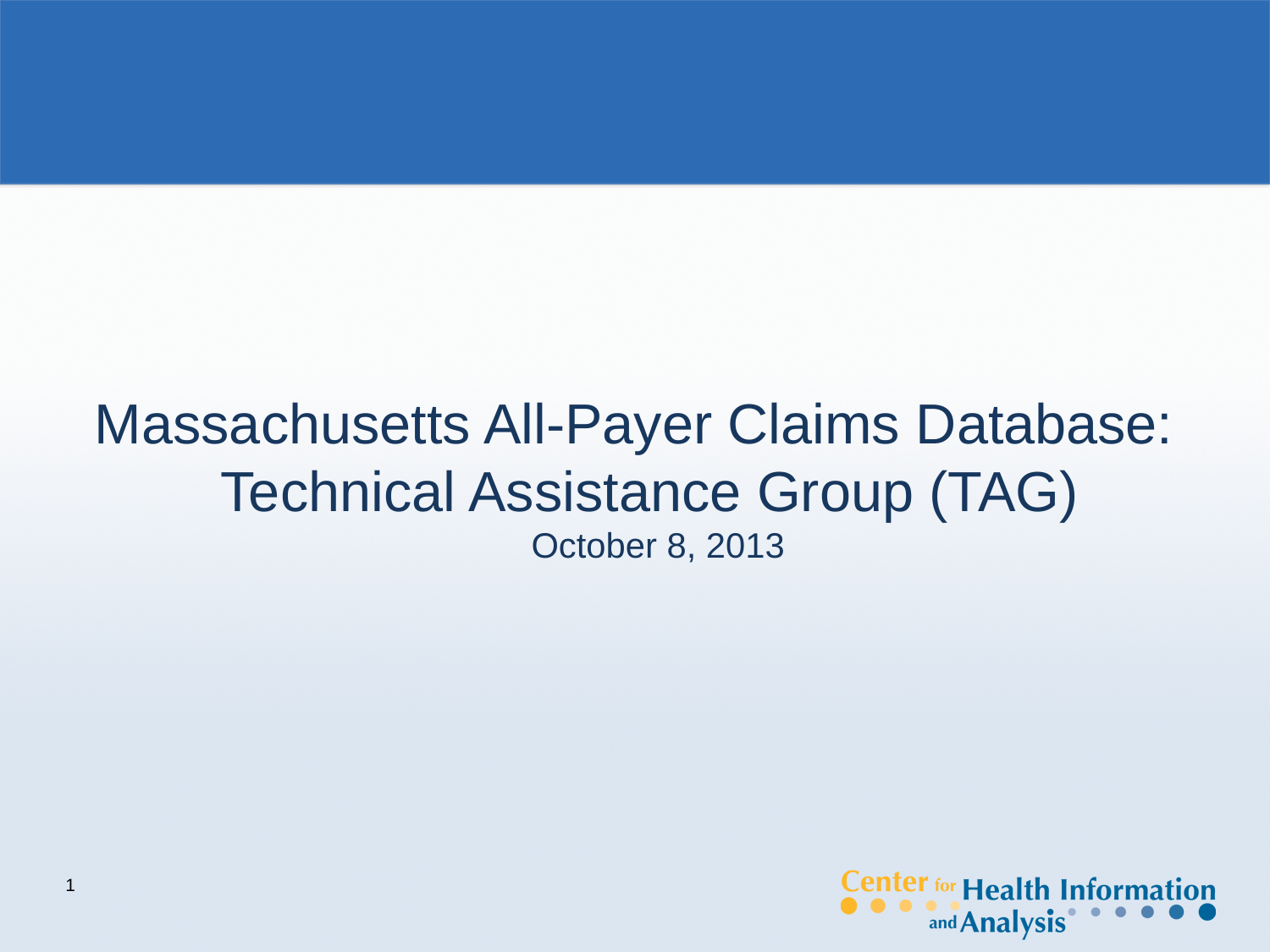

Massachusetts All-Payer Claims Database:
Technical Assistance Group (TAG)
October 8, 2013
1